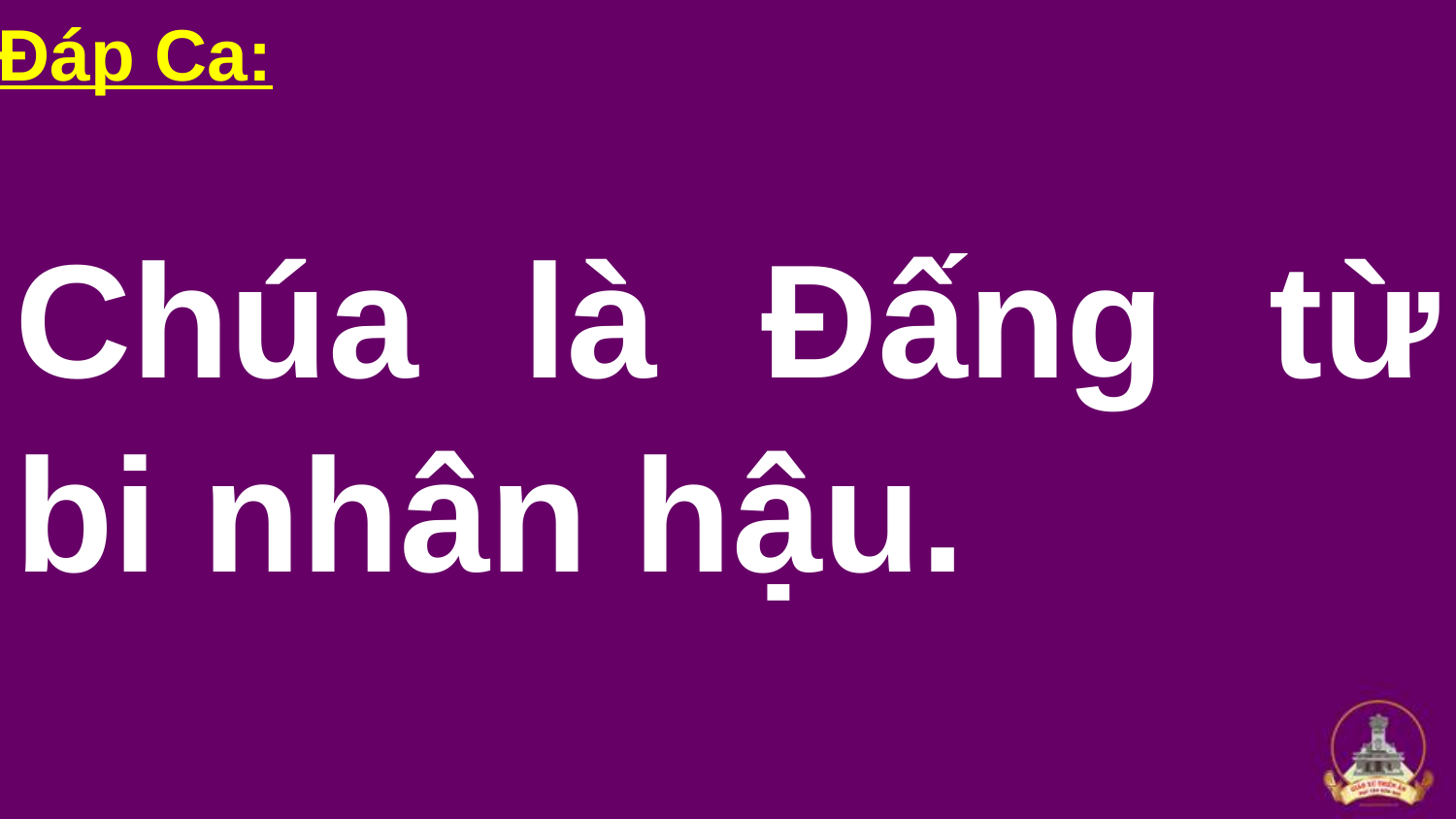

# Chúa là Đấng từ bi nhân hậu.
Đáp Ca: